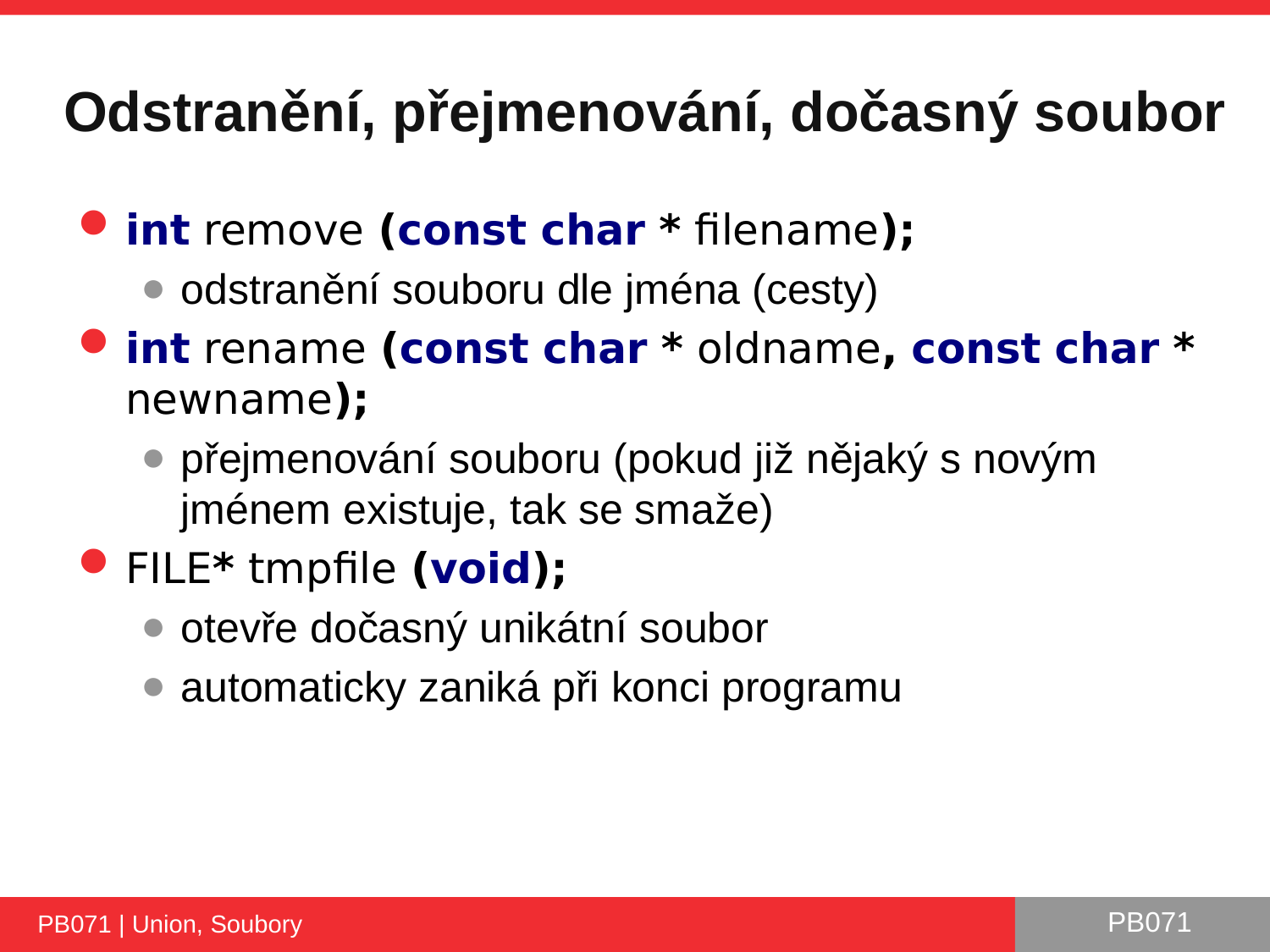

# Odstranění, přejmenování, dočasný soubor
int remove (const char * filename);
odstranění souboru dle jména (cesty)
int rename (const char * oldname, const char * newname);
přejmenování souboru (pokud již nějaký s novým jménem existuje, tak se smaže)
FILE* tmpfile (void);
otevře dočasný unikátní soubor
automaticky zaniká při konci programu

PB071 | Union, Soubory